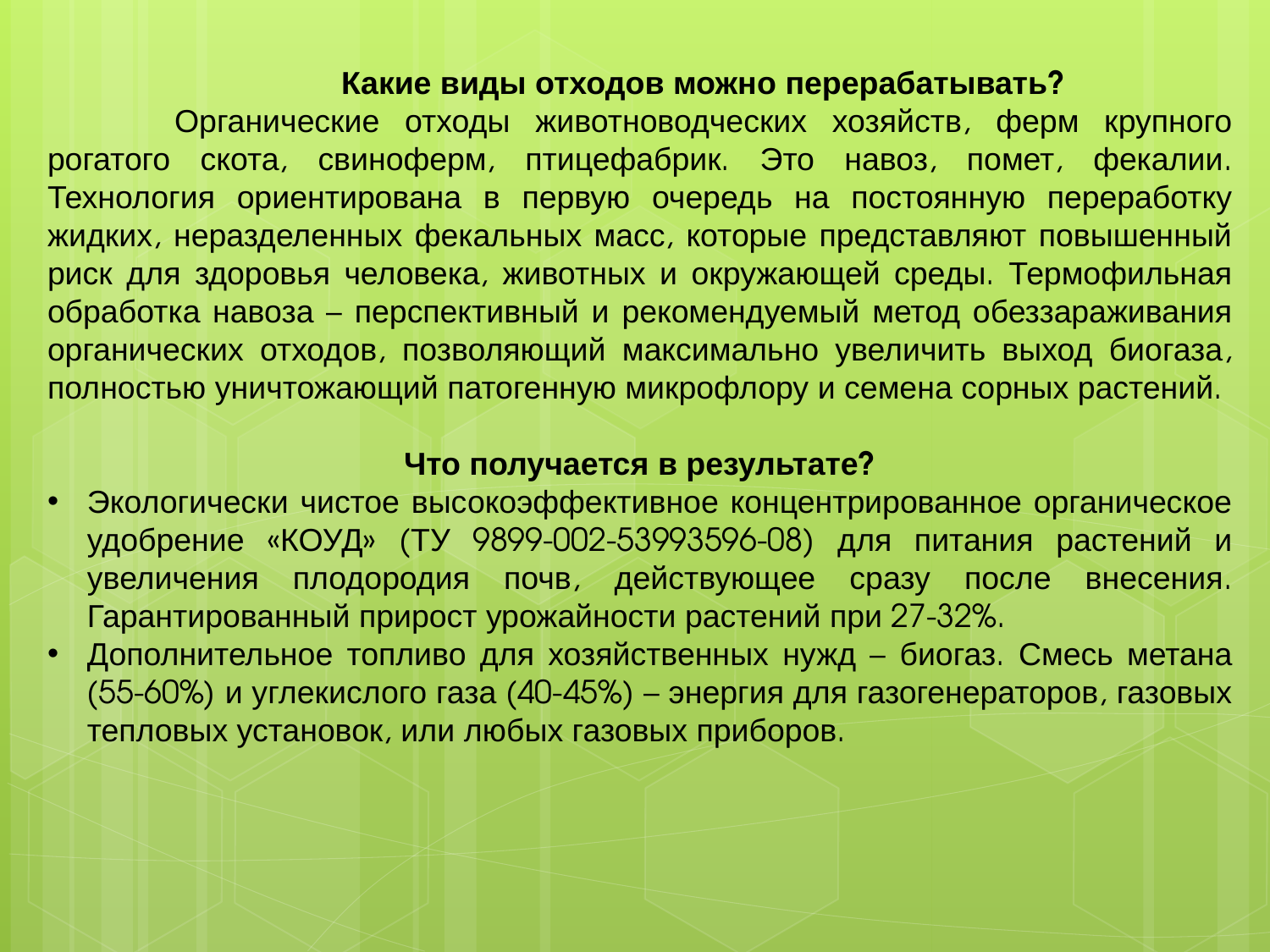

Какие виды отходов можно перерабатывать?
	Органические отходы животноводческих хозяйств, ферм крупного рогатого скота, свиноферм, птицефабрик. Это навоз, помет, фекалии. Технология ориентирована в первую очередь на постоянную переработку жидких, неразделенных фекальных масс, которые представляют повышенный риск для здоровья человека, животных и окружающей среды. Термофильная обработка навоза – перспективный и рекомендуемый метод обеззараживания органических отходов, позволяющий максимально увеличить выход биогаза, полностью уничтожающий патогенную микрофлору и семена сорных растений.

Что получается в результате?
Экологически чистое высокоэффективное концентрированное органическое удобрение «КОУД» (ТУ 9899-002-53993596-08) для питания растений и увеличения плодородия почв, действующее сразу после внесения. Гарантированный прирост урожайности растений при 27-32%.
Дополнительное топливо для хозяйственных нужд – биогаз. Смесь метана (55-60%) и углекислого газа (40-45%) – энергия для газогенераторов, газовых тепловых установок, или любых газовых приборов.